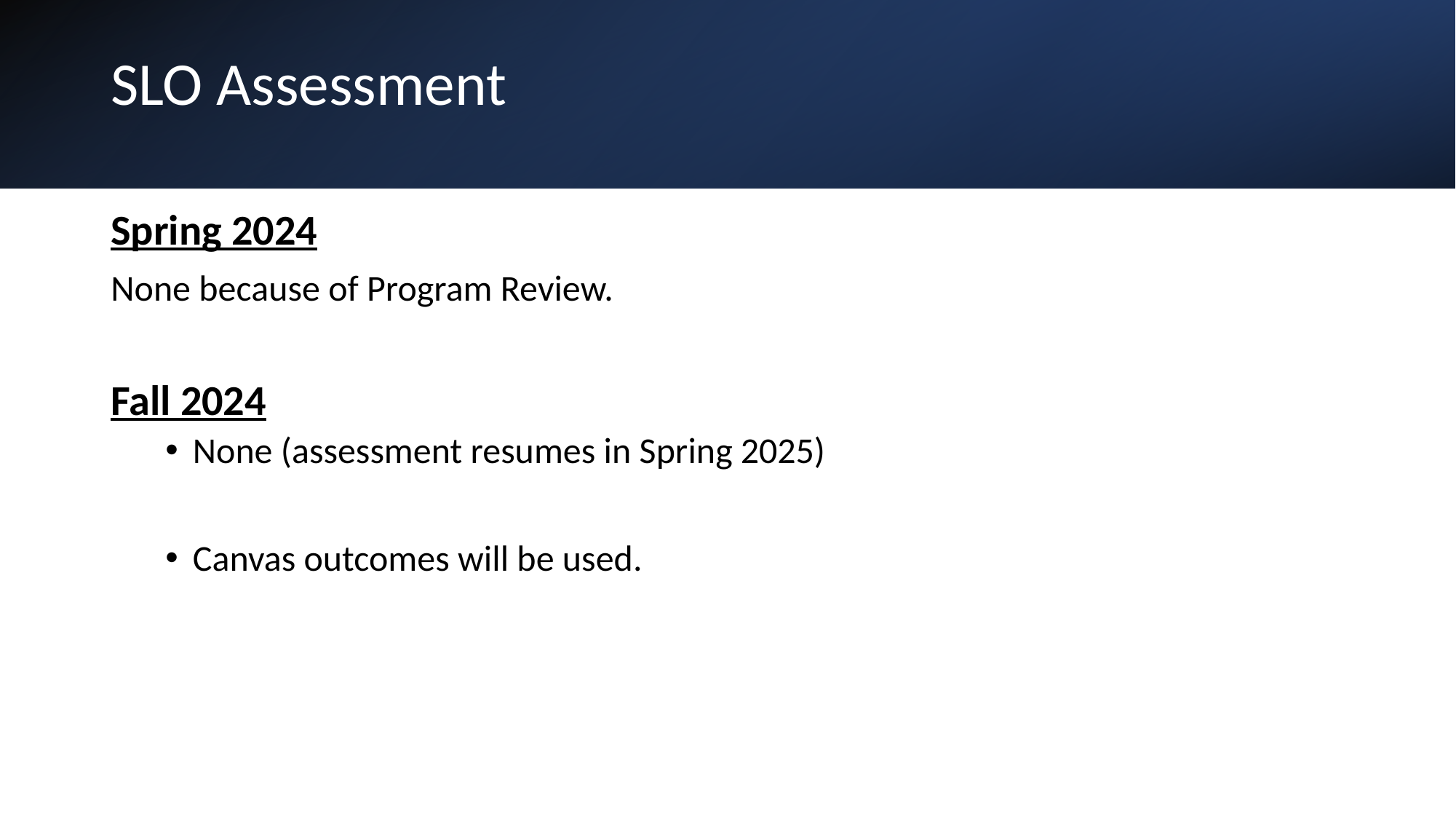

# SLO Assessment
Spring 2024
None because of Program Review.

Fall 2024
None (assessment resumes in Spring 2025)

Canvas outcomes will be used.